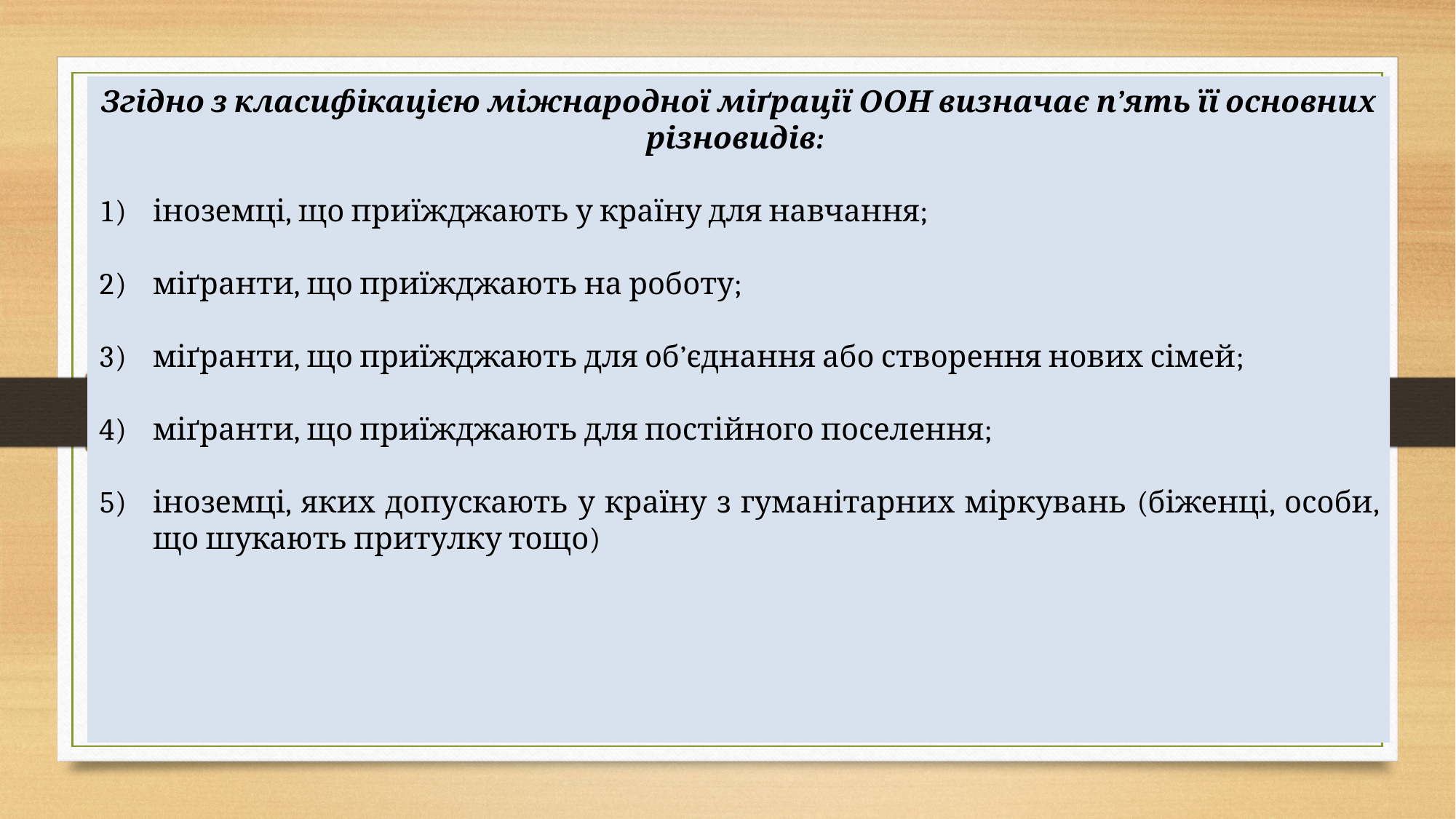

Згідно з класифікацією міжнародної міґрації ООН визначає п’ять її основних різновидів:

іноземці, що приїжджають у країну для навчання;

міґранти, що приїжджають на роботу;

міґранти, що приїжджають для об’єднання або створення нових сімей;

міґранти, що приїжджають для постійного поселення;

іноземці, яких допускають у країну з гуманітарних міркувань (біженці, особи, що шукають притулку тощо)